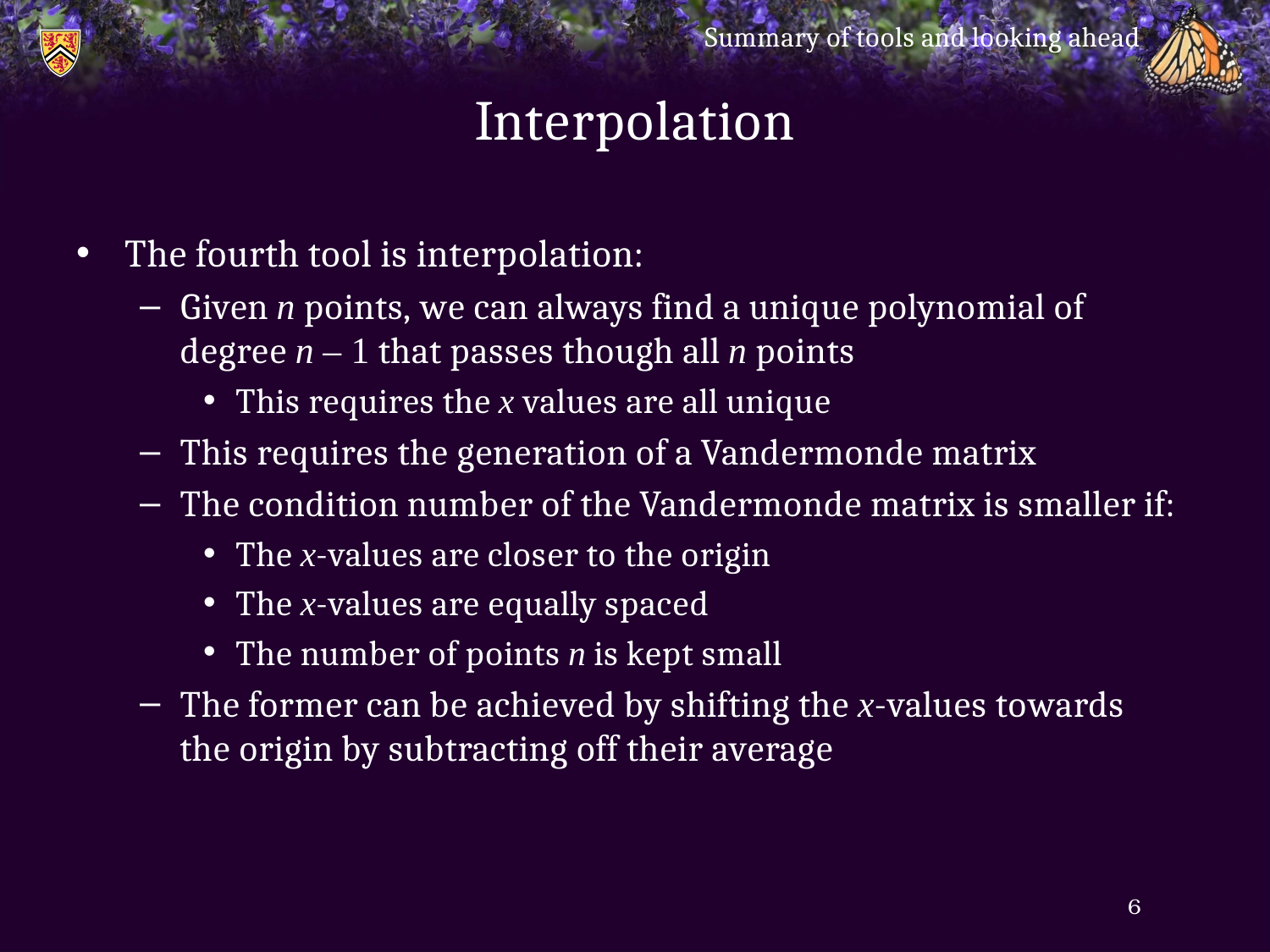

Summary of tools and looking ahead
# Interpolation
The fourth tool is interpolation:
Given n points, we can always find a unique polynomial of degree n – 1 that passes though all n points
This requires the x values are all unique
This requires the generation of a Vandermonde matrix
The condition number of the Vandermonde matrix is smaller if:
The x-values are closer to the origin
The x-values are equally spaced
The number of points n is kept small
The former can be achieved by shifting the x-values towards
the origin by subtracting off their average
6